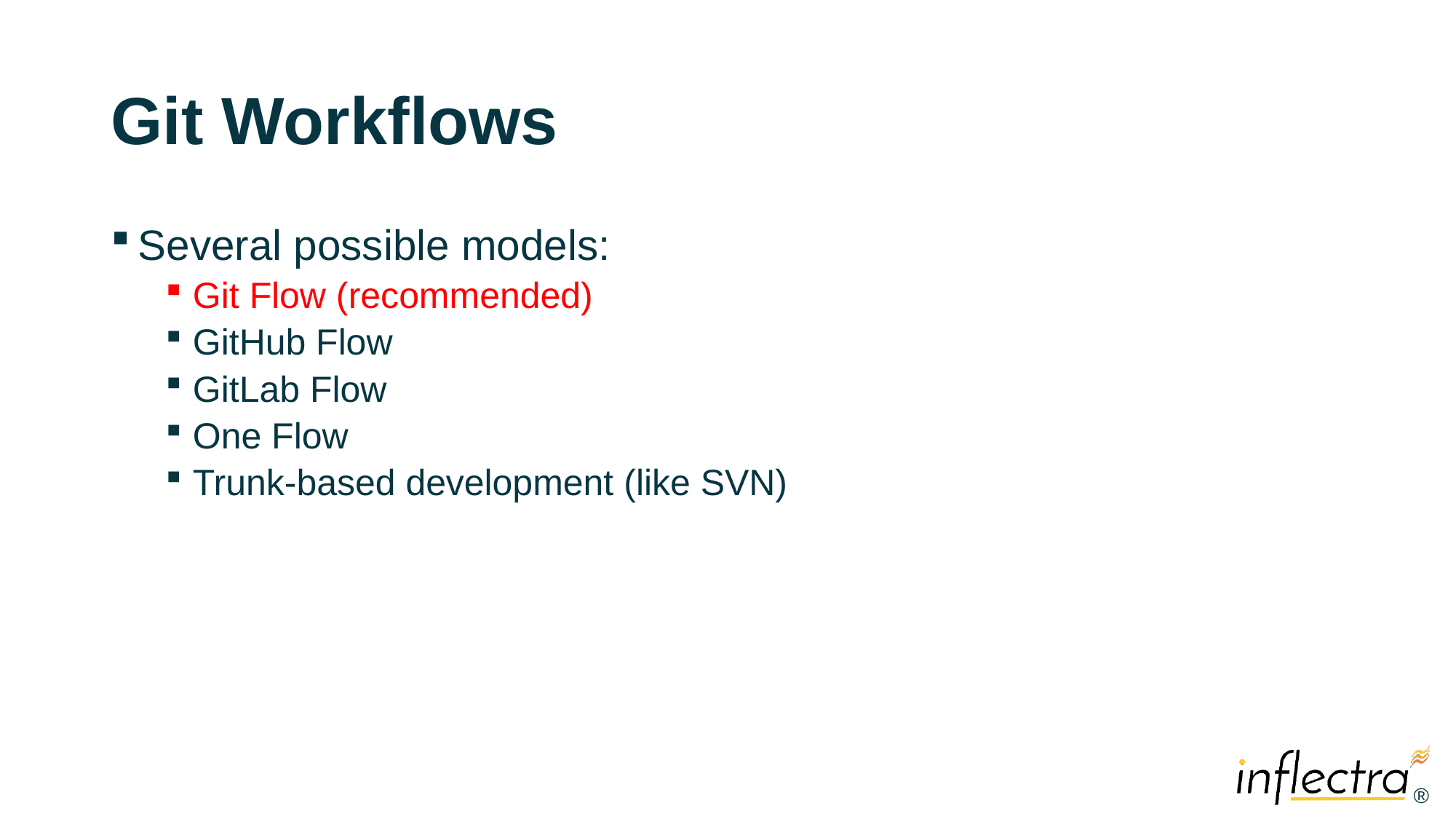

# Git Workflows
Several possible models:
Git Flow (recommended)
GitHub Flow
GitLab Flow
One Flow
Trunk-based development (like SVN)